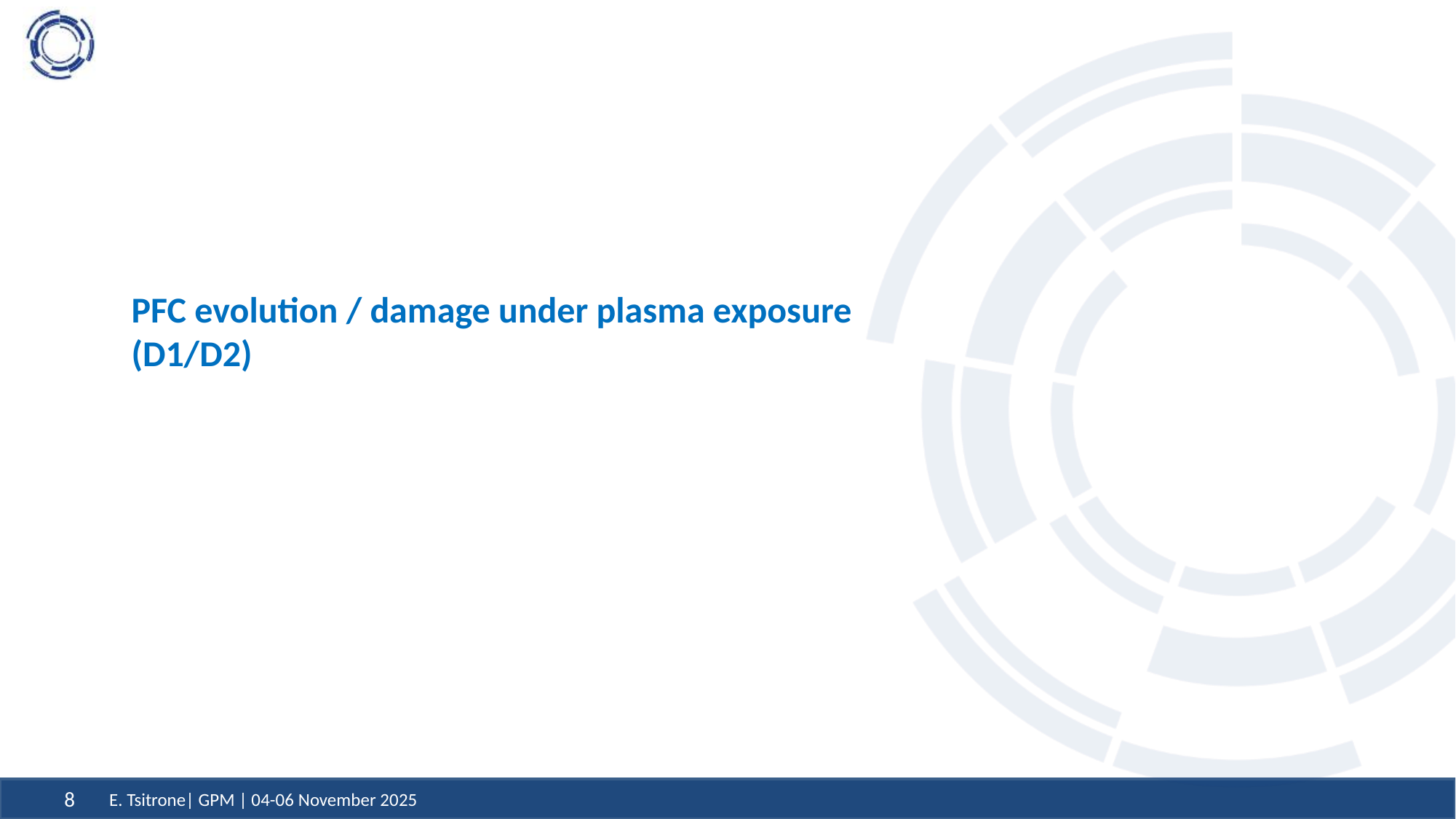

PFC evolution / damage under plasma exposure
(D1/D2)
E. Tsitrone| GPM | 04-06 November 2025
8